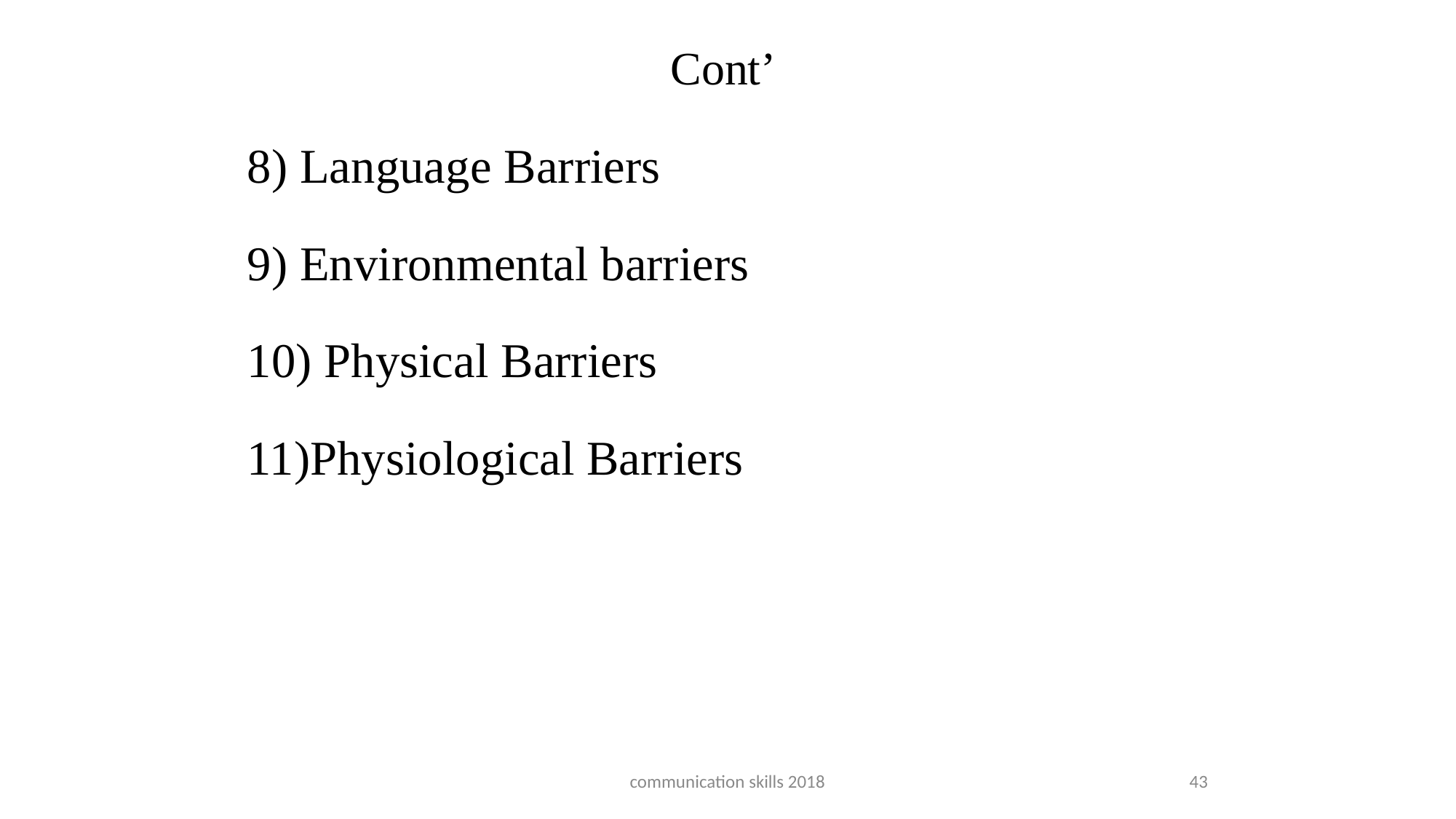

# Cont’
8) Language Barriers
9) Environmental barriers
10) Physical Barriers
11)Physiological Barriers
communication skills 2018
43